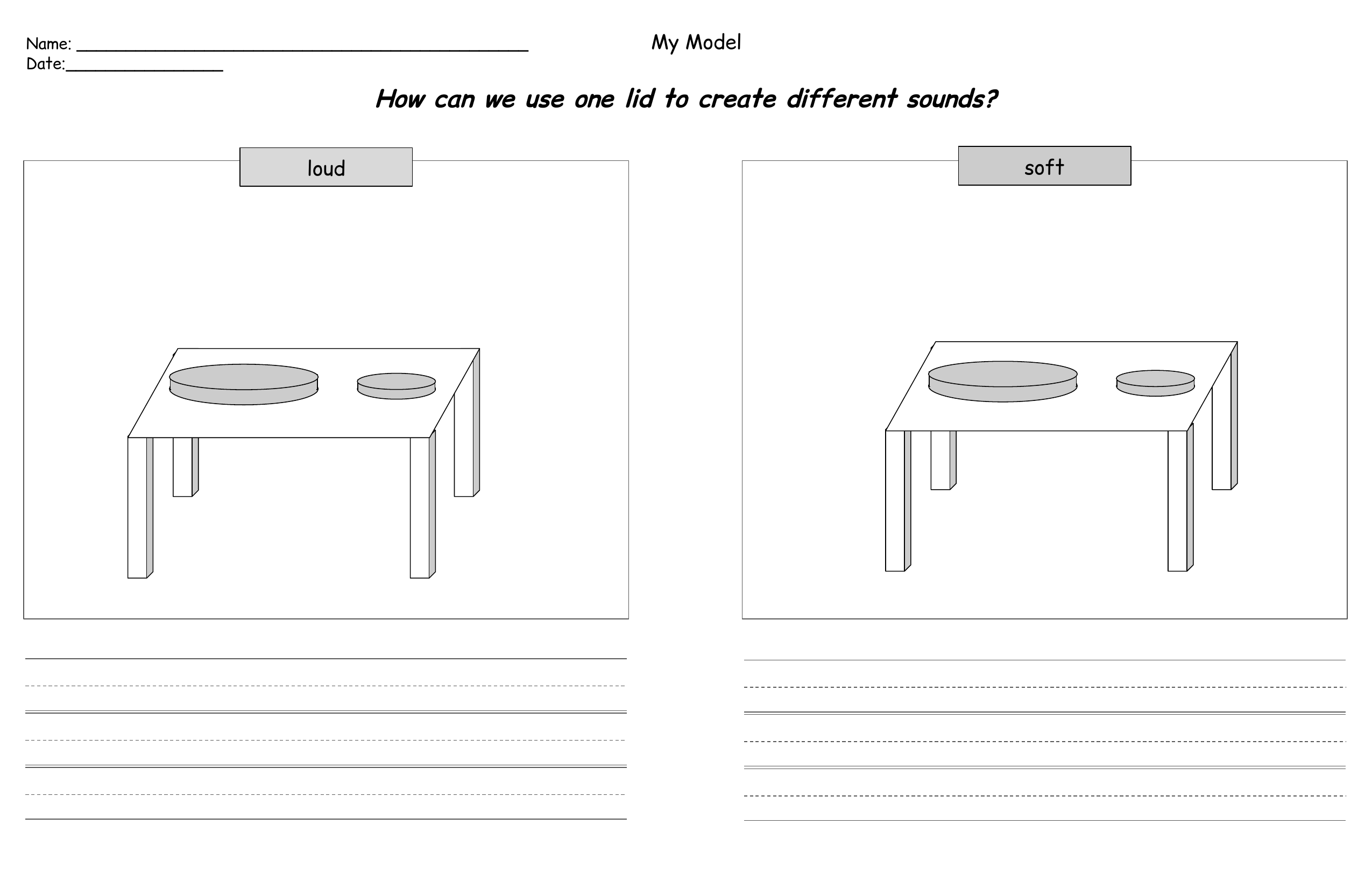

Name: ______________________________________________                          My Model 				                            Date:________________
How can we use one lid to create different sounds?

soft
loud